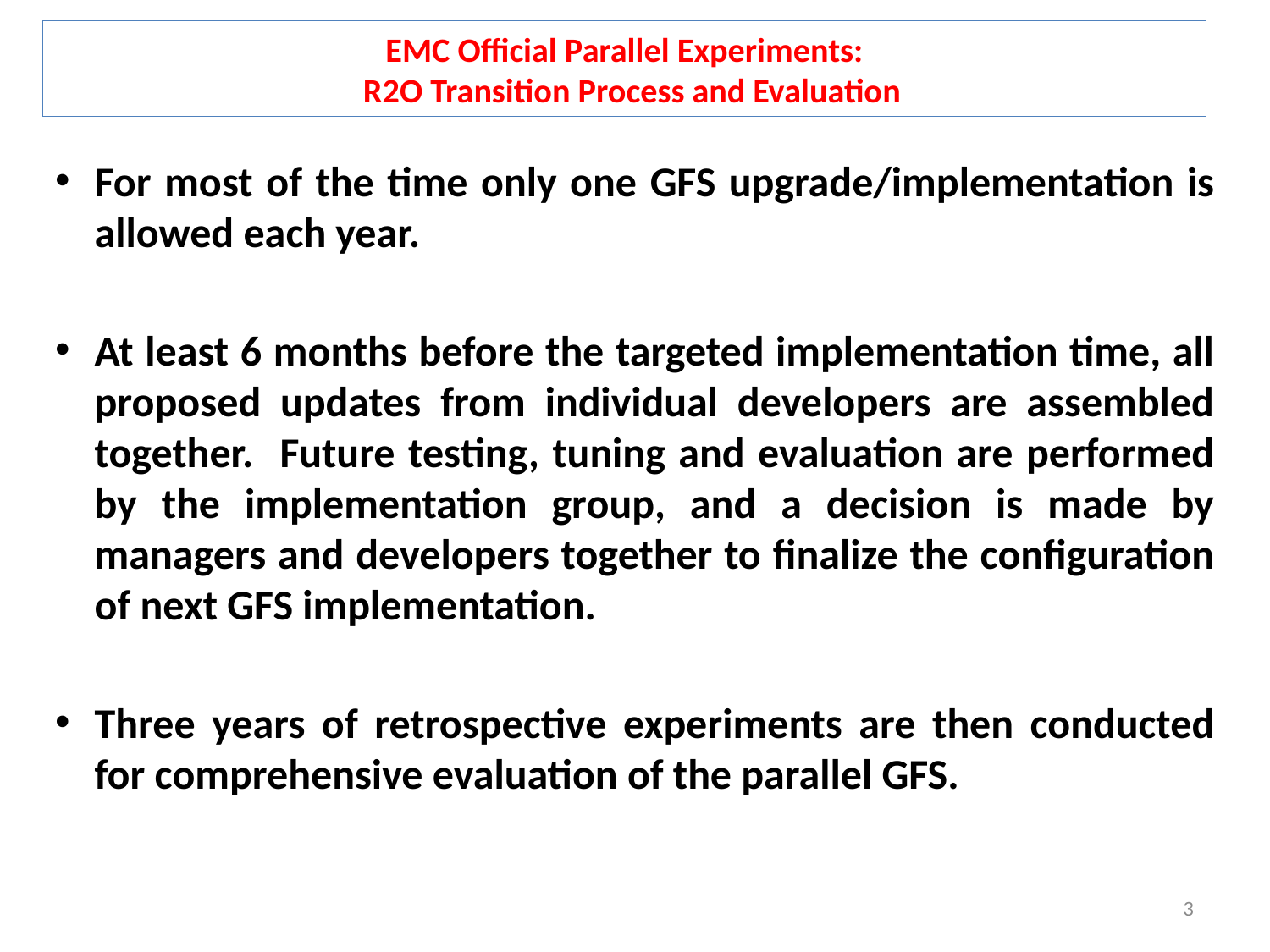

# EMC Official Parallel Experiments: R2O Transition Process and Evaluation
For most of the time only one GFS upgrade/implementation is allowed each year.

At least 6 months before the targeted implementation time, all proposed updates from individual developers are assembled together.  Future testing, tuning and evaluation are performed by the implementation group, and a decision is made by managers and developers together to finalize the configuration of next GFS implementation.

Three years of retrospective experiments are then conducted for comprehensive evaluation of the parallel GFS.

3